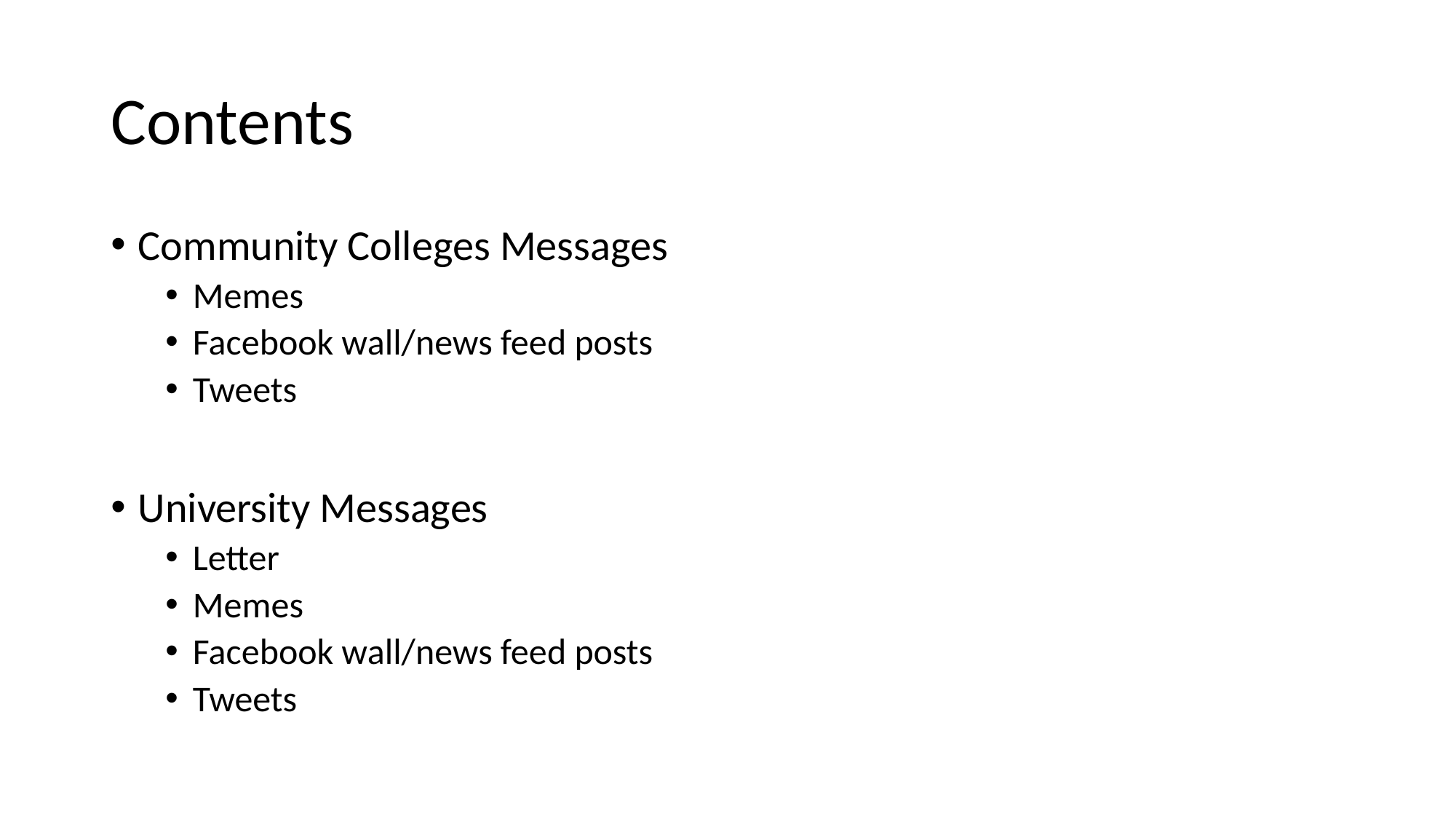

# Contents
Community Colleges Messages
Memes
Facebook wall/news feed posts
Tweets

University Messages
Letter
Memes
Facebook wall/news feed posts
Tweets